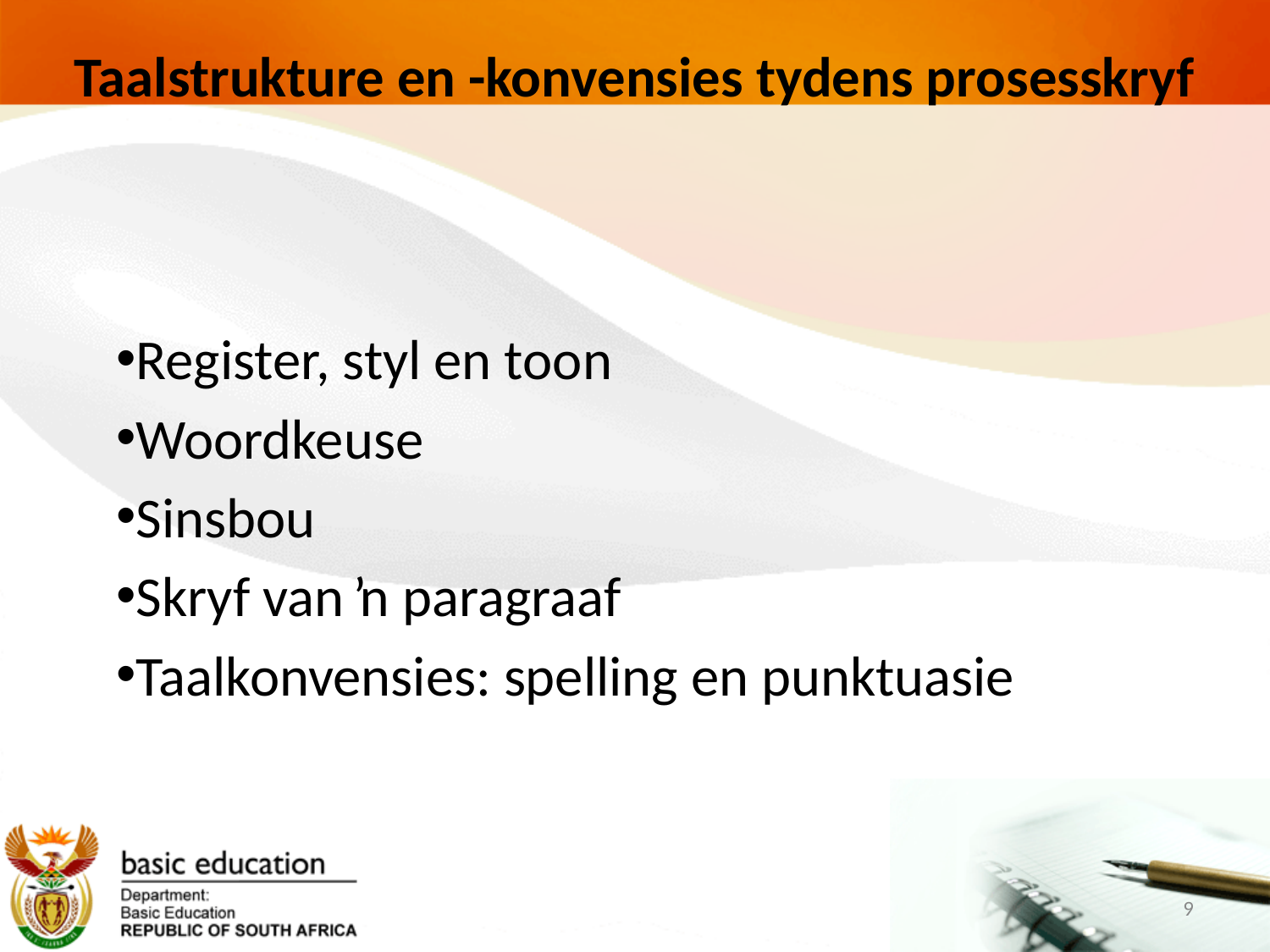

# Taalstrukture en -konvensies tydens prosesskryf

Register, styl en toon
Woordkeuse
Sinsbou
Skryf van ŉ paragraaf
Taalkonvensies: spelling en punktuasie

9